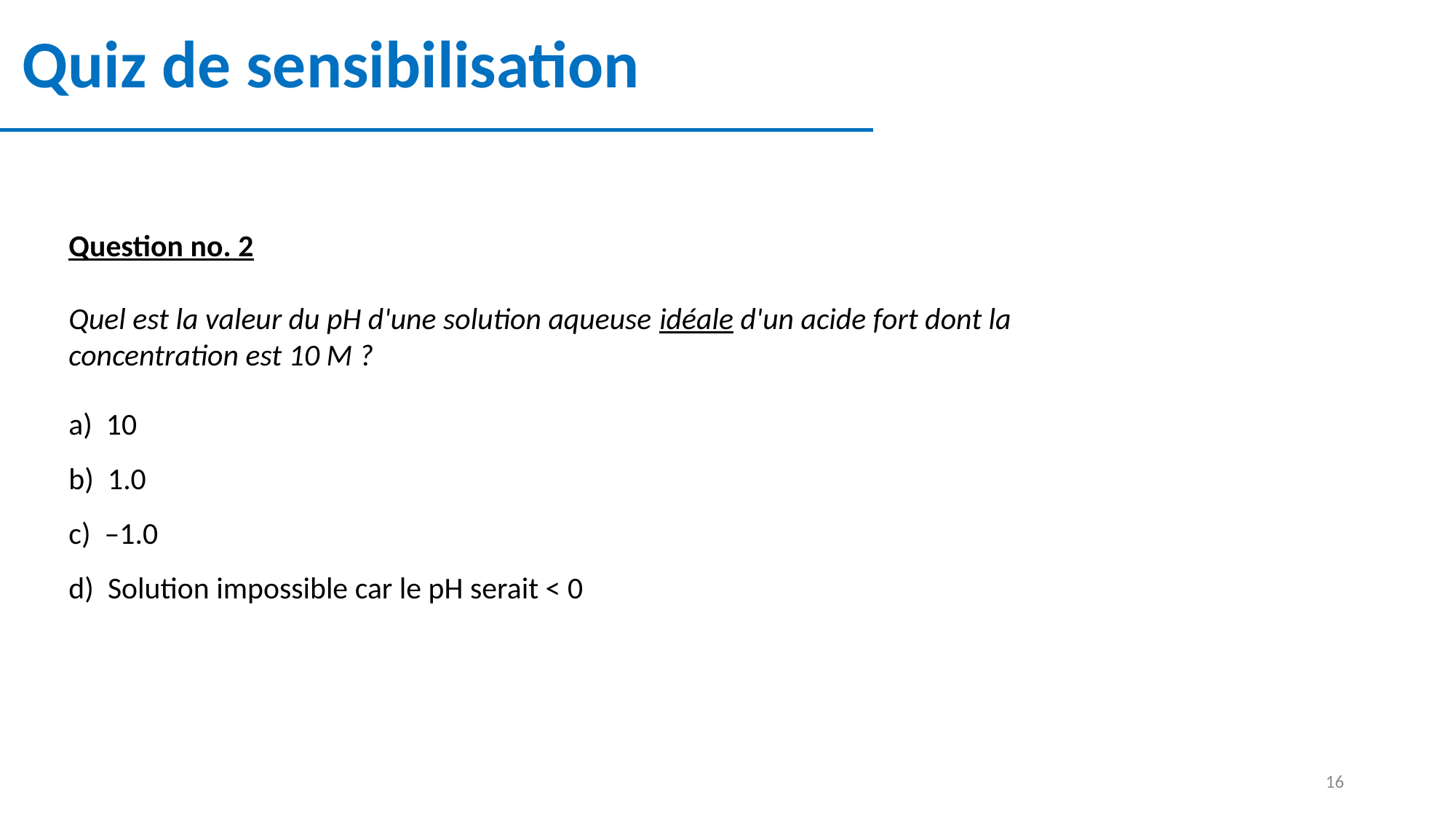

# Quiz de sensibilisation
Question no. 2

Quel est la valeur du pH d'une solution aqueuse idéale d'un acide fort dont la concentration est 10 M ?
a)  10
b)  1.0
c)  –1.0
d)  Solution impossible car le pH serait < 0
16